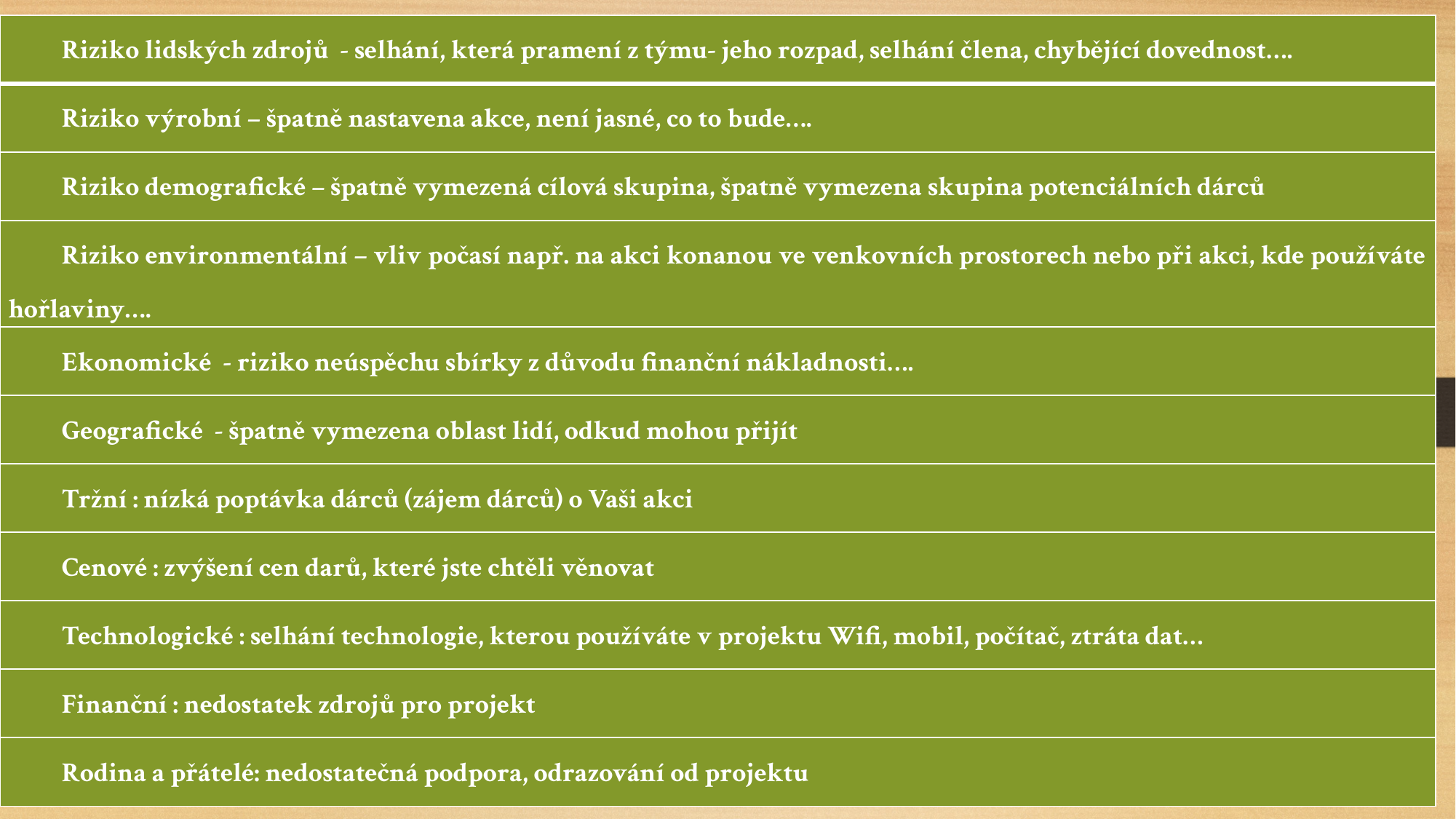

| Riziko lidských zdrojů - selhání, která pramení z týmu- jeho rozpad, selhání člena, chybějící dovednost…. |
| --- |
| Riziko výrobní – špatně nastavena akce, není jasné, co to bude…. |
| Riziko demografické – špatně vymezená cílová skupina, špatně vymezena skupina potenciálních dárců |
| Riziko environmentální – vliv počasí např. na akci konanou ve venkovních prostorech nebo při akci, kde používáte hořlaviny…. |
| Ekonomické - riziko neúspěchu sbírky z důvodu finanční nákladnosti…. |
| Geografické - špatně vymezena oblast lidí, odkud mohou přijít |
| Tržní : nízká poptávka dárců (zájem dárců) o Vaši akci |
| Cenové : zvýšení cen darů, které jste chtěli věnovat |
| Technologické : selhání technologie, kterou používáte v projektu Wifi, mobil, počítač, ztráta dat… |
| Finanční : nedostatek zdrojů pro projekt |
| Rodina a přátelé: nedostatečná podpora, odrazování od projektu |